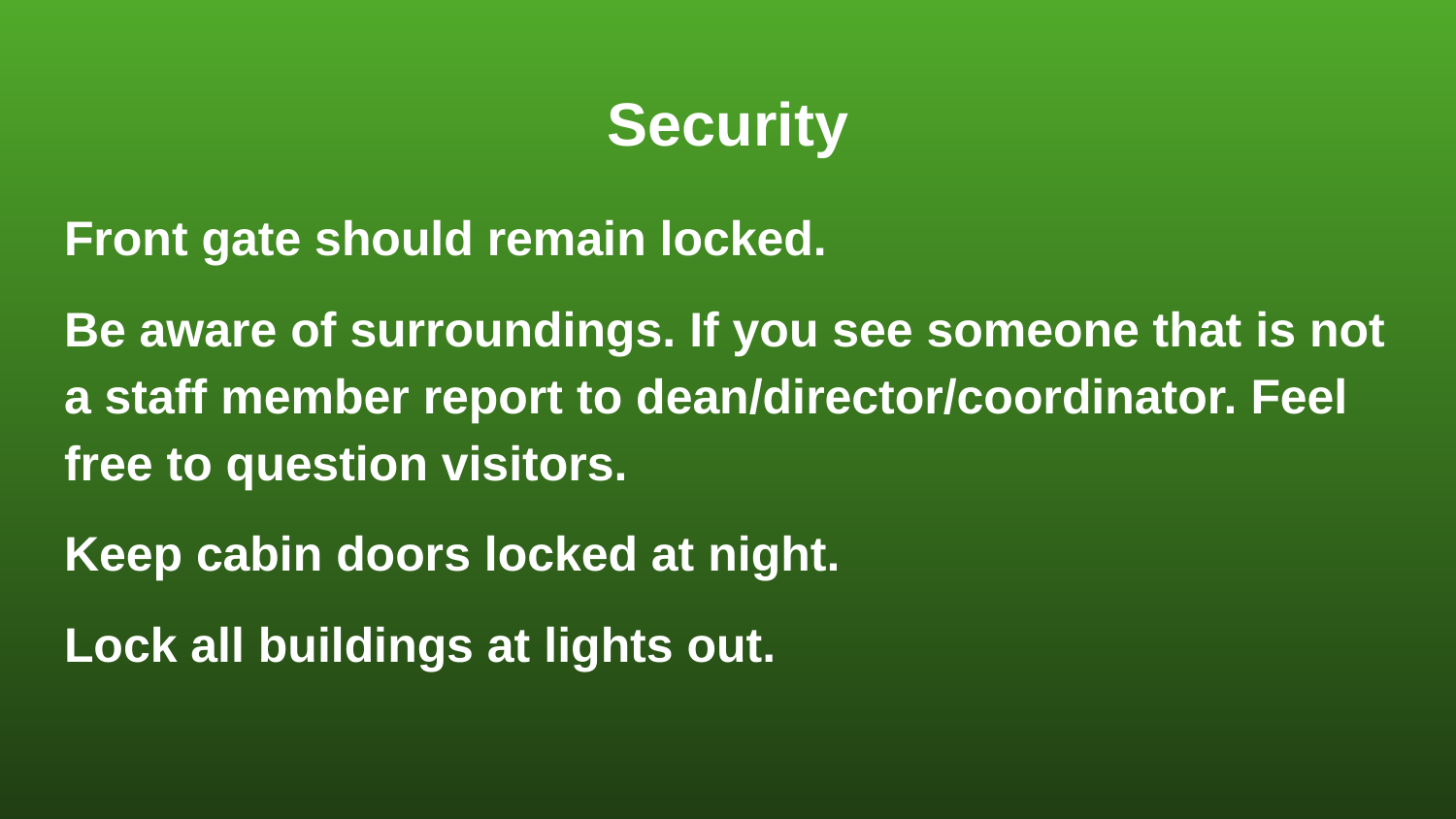

# Security
Front gate should remain locked.
Be aware of surroundings. If you see someone that is not a staff member report to dean/director/coordinator. Feel free to question visitors.
Keep cabin doors locked at night.
Lock all buildings at lights out.